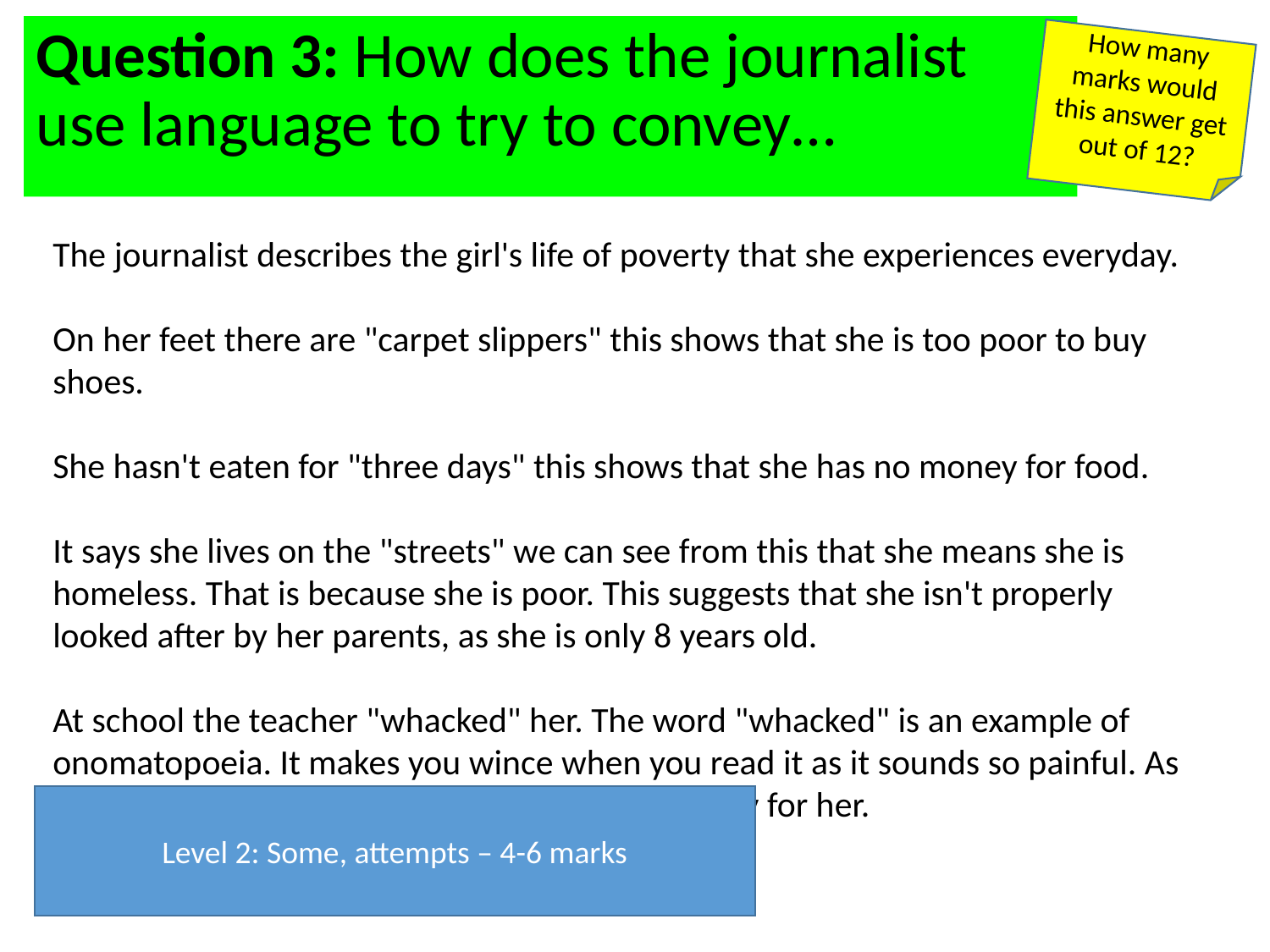

Question 3: How does the journalist use language to try to convey…
How many marks would this answer get out of 12?
The journalist describes the girl's life of poverty that she experiences everyday.

On her feet there are "carpet slippers" this shows that she is too poor to buy shoes.

She hasn't eaten for "three days" this shows that she has no money for food.

It says she lives on the "streets" we can see from this that she means she is homeless. That is because she is poor. This suggests that she isn't properly looked after by her parents, as she is only 8 years old.

At school the teacher "whacked" her. The word "whacked" is an example of onomatopoeia. It makes you wince when you read it as it sounds so painful. As the girl is only eight, it makes you feel really sorry for her.
Level 2: Some, attempts – 4-6 marks